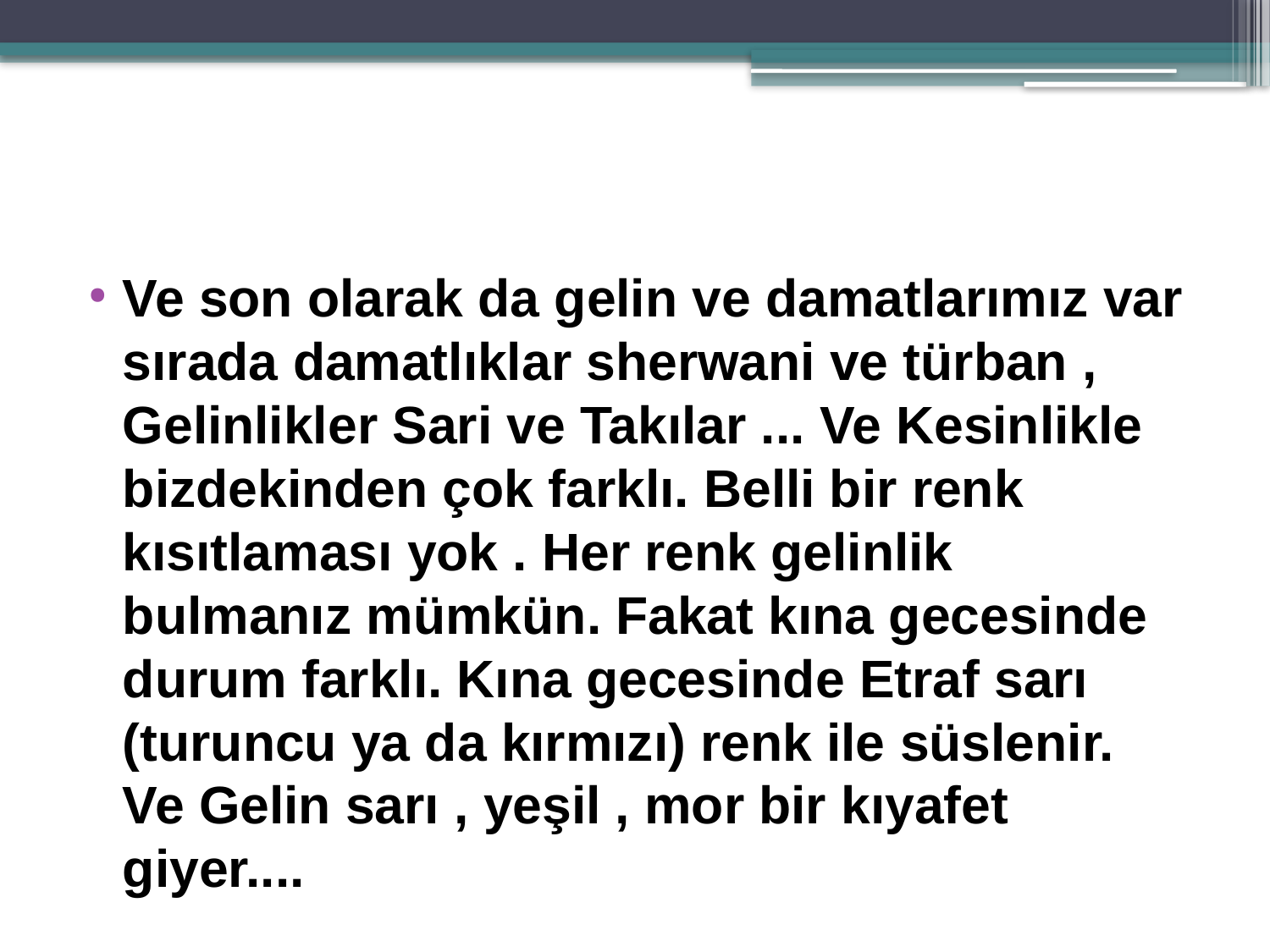

Ve son olarak da gelin ve damatlarımız var sırada damatlıklar sherwani ve türban , Gelinlikler Sari ve Takılar ... Ve Kesinlikle bizdekinden çok farklı. Belli bir renk kısıtlaması yok . Her renk gelinlik bulmanız mümkün. Fakat kına gecesinde durum farklı. Kına gecesinde Etraf sarı (turuncu ya da kırmızı) renk ile süslenir. Ve Gelin sarı , yeşil , mor bir kıyafet giyer....